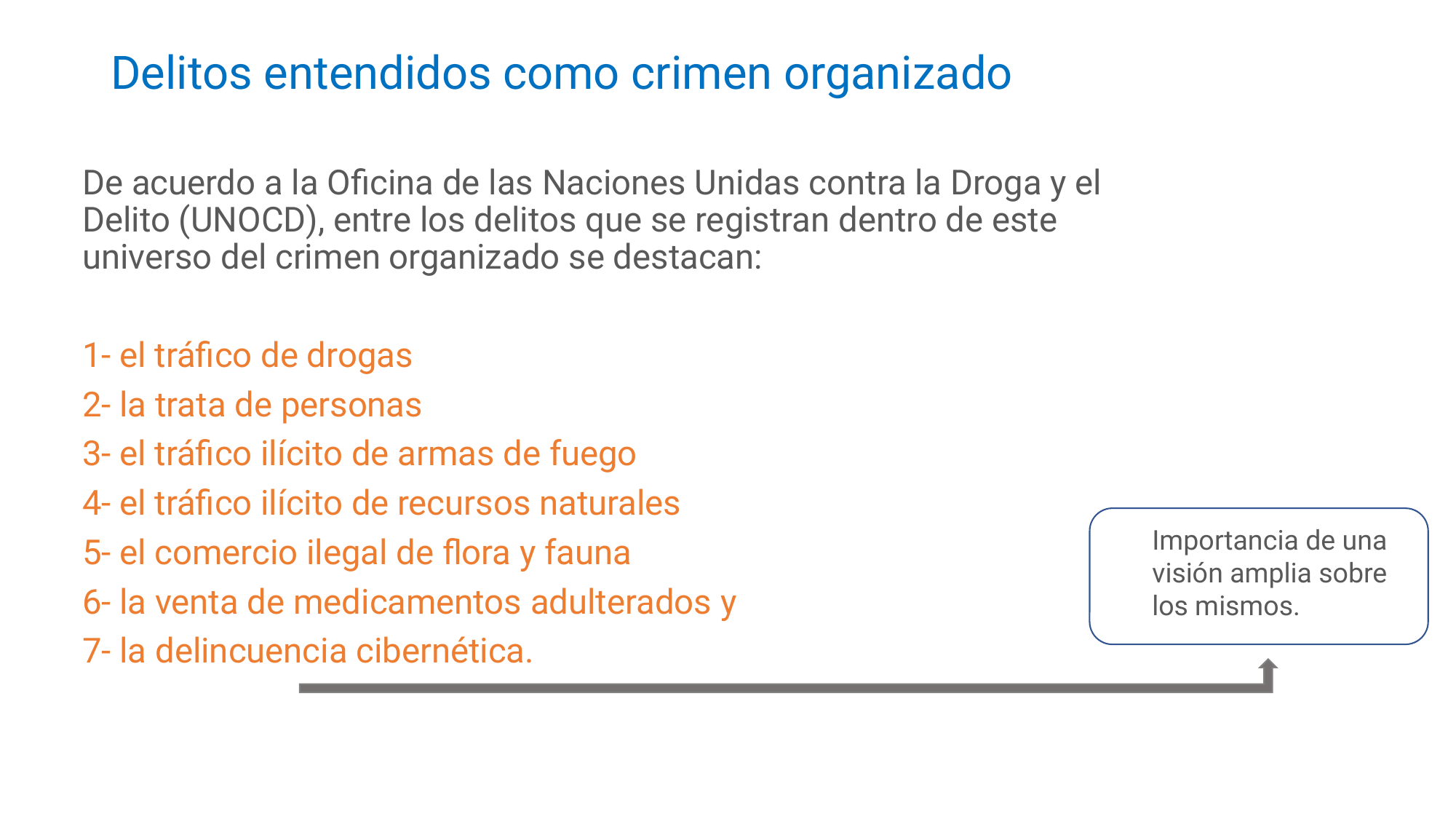

# Delitos entendidos como crimen organizado
De acuerdo a la Oficina de las Naciones Unidas contra la Droga y el Delito (UNOCD), entre los delitos que se registran dentro de este universo del crimen organizado se destacan:

1- el tráfico de drogas
2- la trata de personas
3- el tráfico ilícito de armas de fuego
4- el tráfico ilícito de recursos naturales
5- el comercio ilegal de flora y fauna
6- la venta de medicamentos adulterados y
7- la delincuencia cibernética.

Importancia de una visión amplia sobre los mismos.